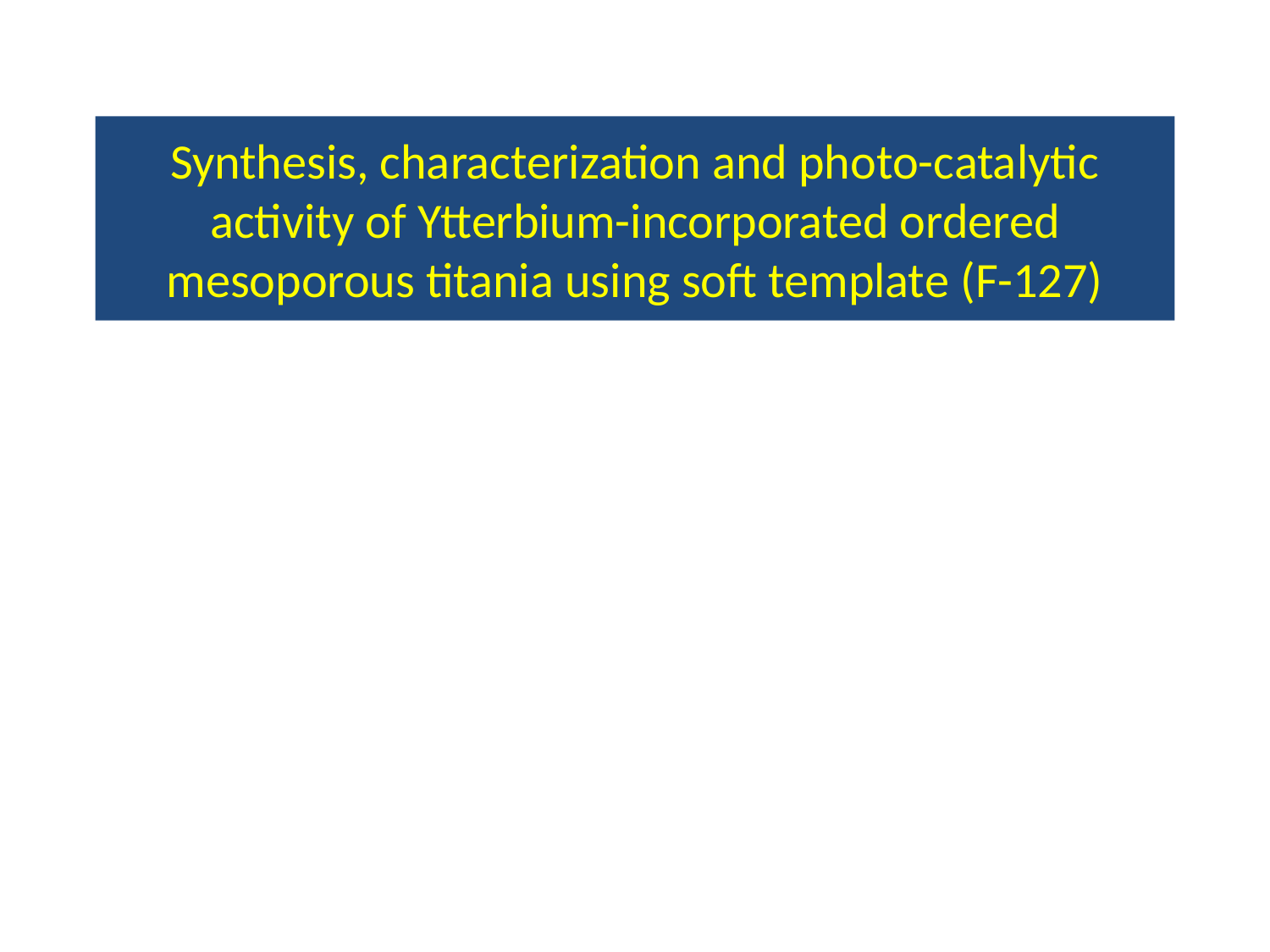

# Synthesis, characterization and photo-catalytic activity of Ytterbium-incorporated ordered mesoporous titania using soft template (F-127)